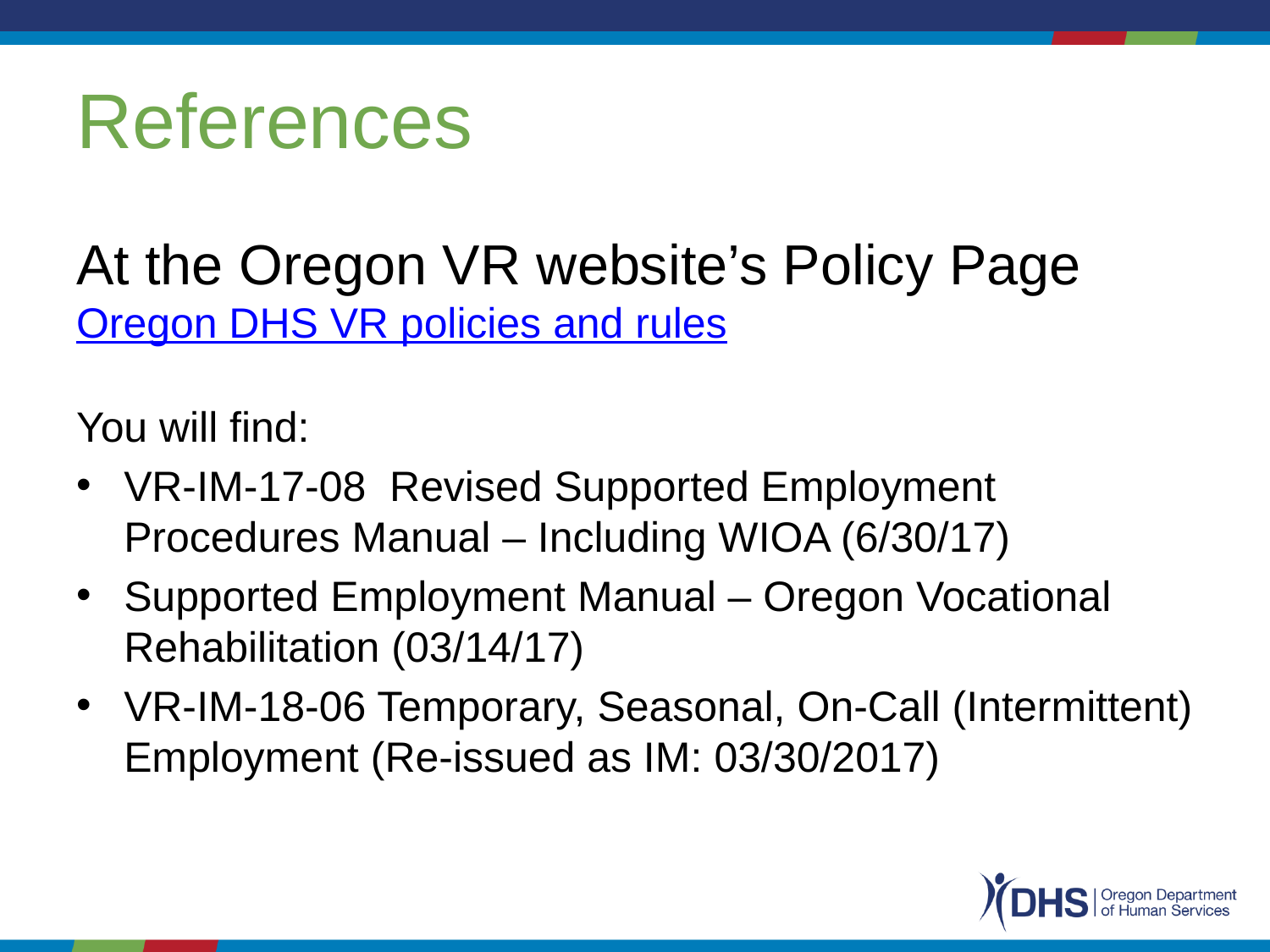

# References
At the Oregon VR website’s Policy Page Oregon DHS VR policies and rules

You will find:
VR-IM-17-08  Revised Supported Employment Procedures Manual – Including WIOA (6/30/17)
Supported Employment Manual – Oregon Vocational Rehabilitation (03/14/17)
VR-IM-18-06 Temporary, Seasonal, On-Call (Intermittent) Employment (Re-issued as IM: 03/30/2017)